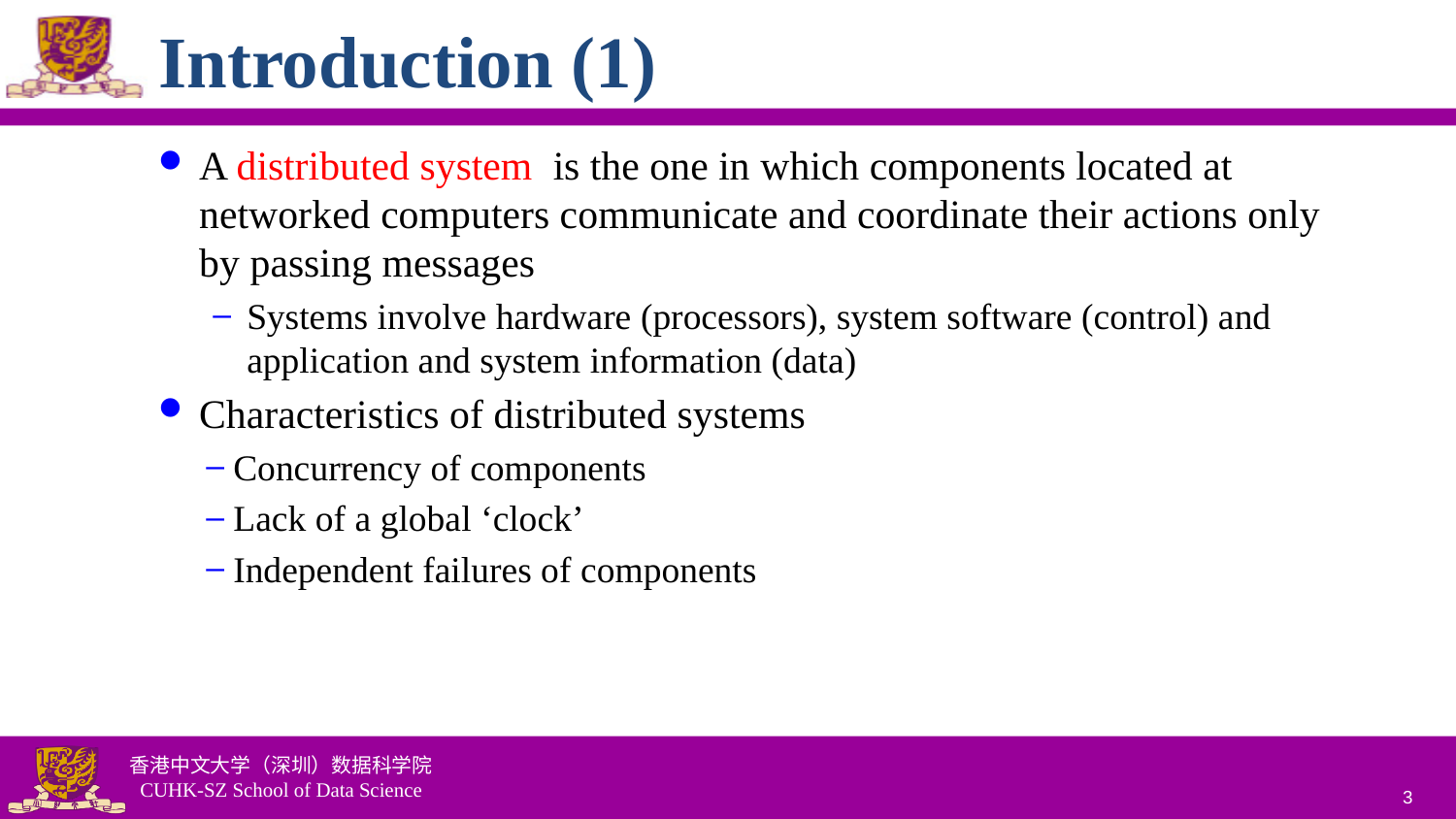

# Introduction (1)
A distributed system  is the one in which components located at networked computers communicate and coordinate their actions only by passing messages
Systems involve hardware (processors), system software (control) and application and system information (data)
Characteristics of distributed systems
 Concurrency of components
 Lack of a global ‘clock’
 Independent failures of components
3